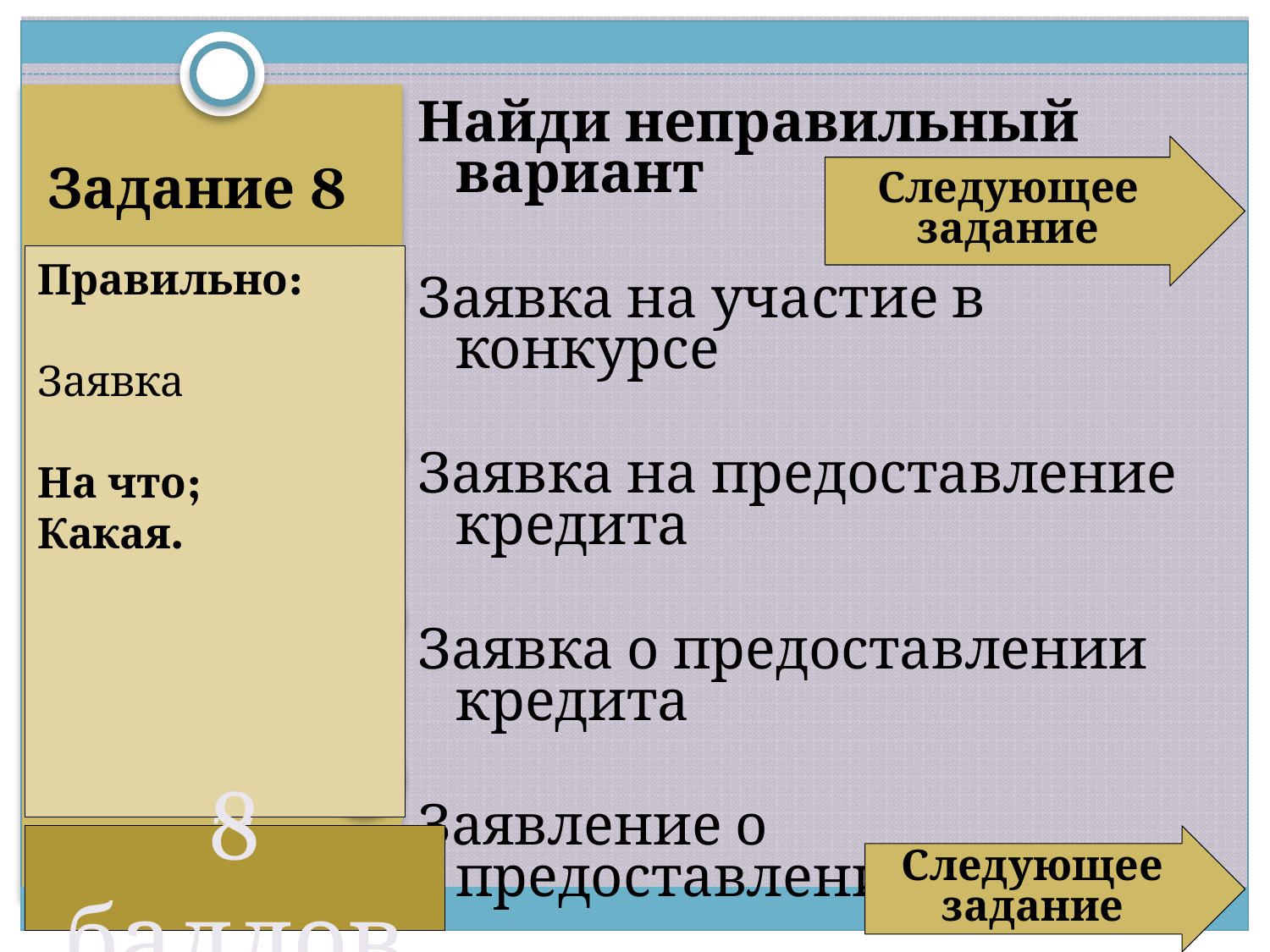

Найди неправильный вариант

Заявка на участие в конкурсе

Заявка на предоставление кредита

Заявка о предоставлении кредита

Заявление о предоставлении кредита
# Задание 8
Следующее задание
Правильно:

Заявка

На что;
Какая.

7 баллов
8 баллов
Следующее задание